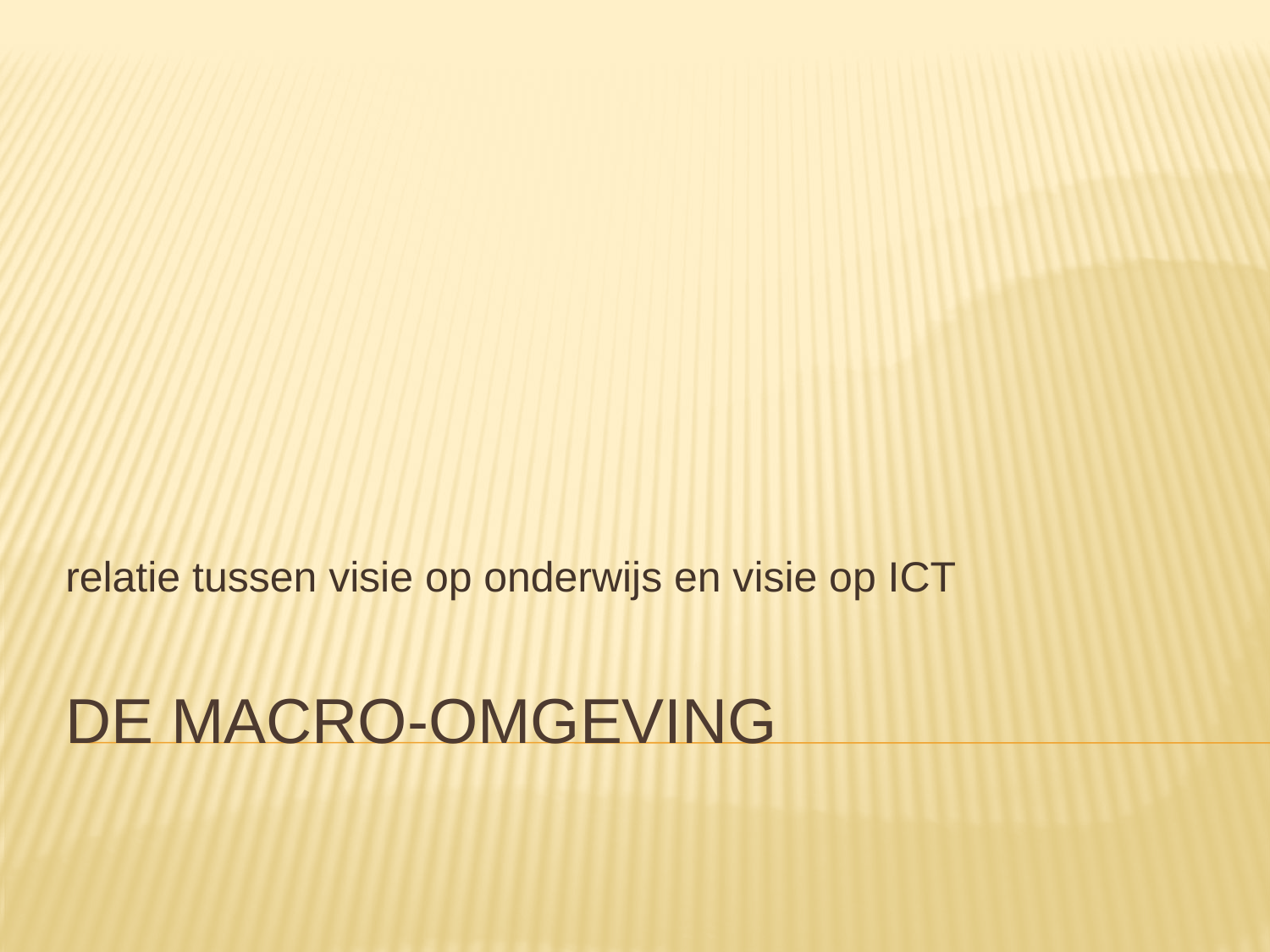

relatie tussen visie op onderwijs en visie op ICT

# De macro-omgeving